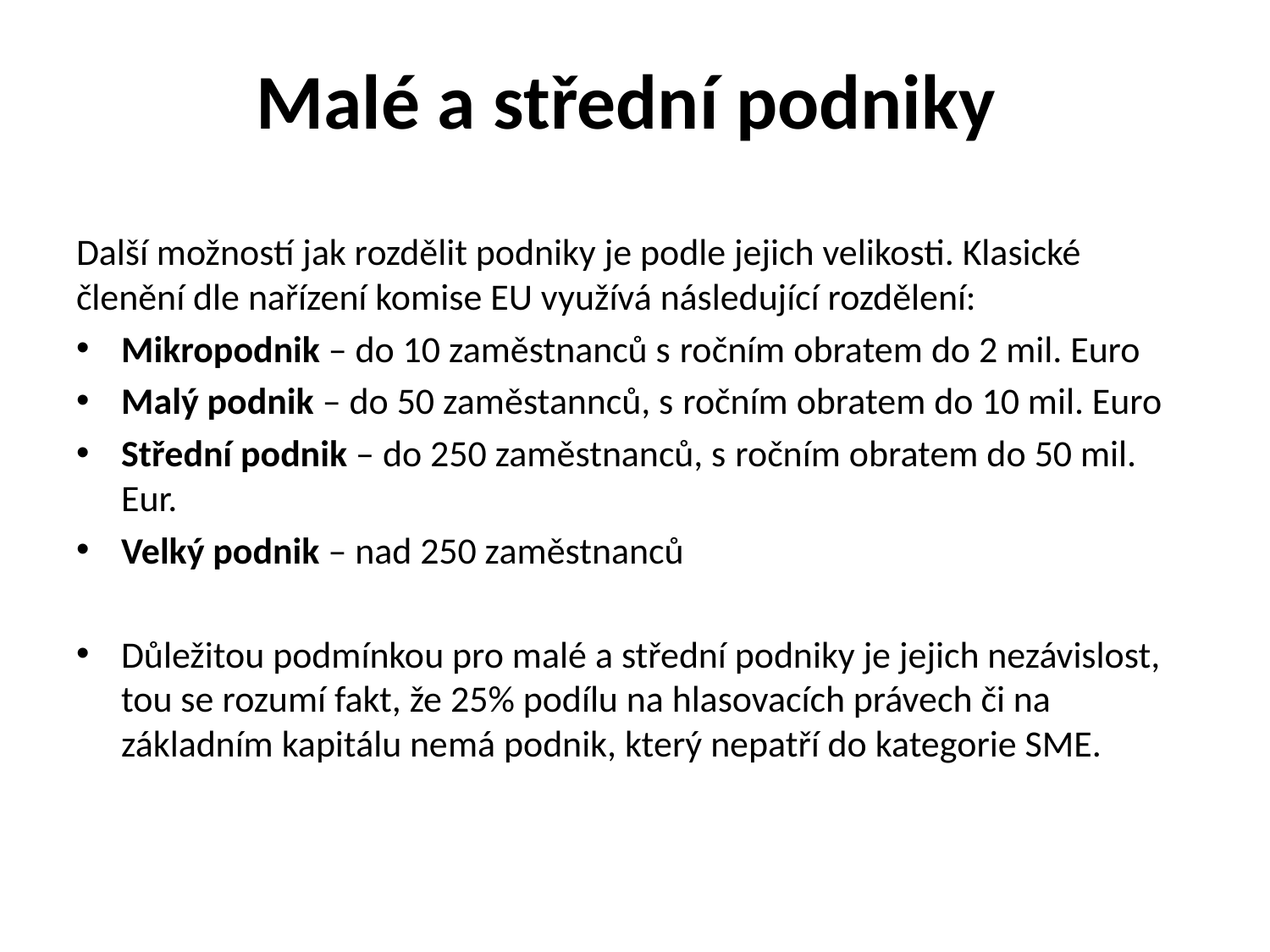

# Malé a střední podniky
Další možností jak rozdělit podniky je podle jejich velikosti. Klasické členění dle nařízení komise EU využívá následující rozdělení:
Mikropodnik – do 10 zaměstnanců s ročním obratem do 2 mil. Euro
Malý podnik – do 50 zaměstannců, s ročním obratem do 10 mil. Euro
Střední podnik – do 250 zaměstnanců, s ročním obratem do 50 mil. Eur.
Velký podnik – nad 250 zaměstnanců

Důležitou podmínkou pro malé a střední podniky je jejich nezávislost, tou se rozumí fakt, že 25% podílu na hlasovacích právech či na základním kapitálu nemá podnik, který nepatří do kategorie SME.